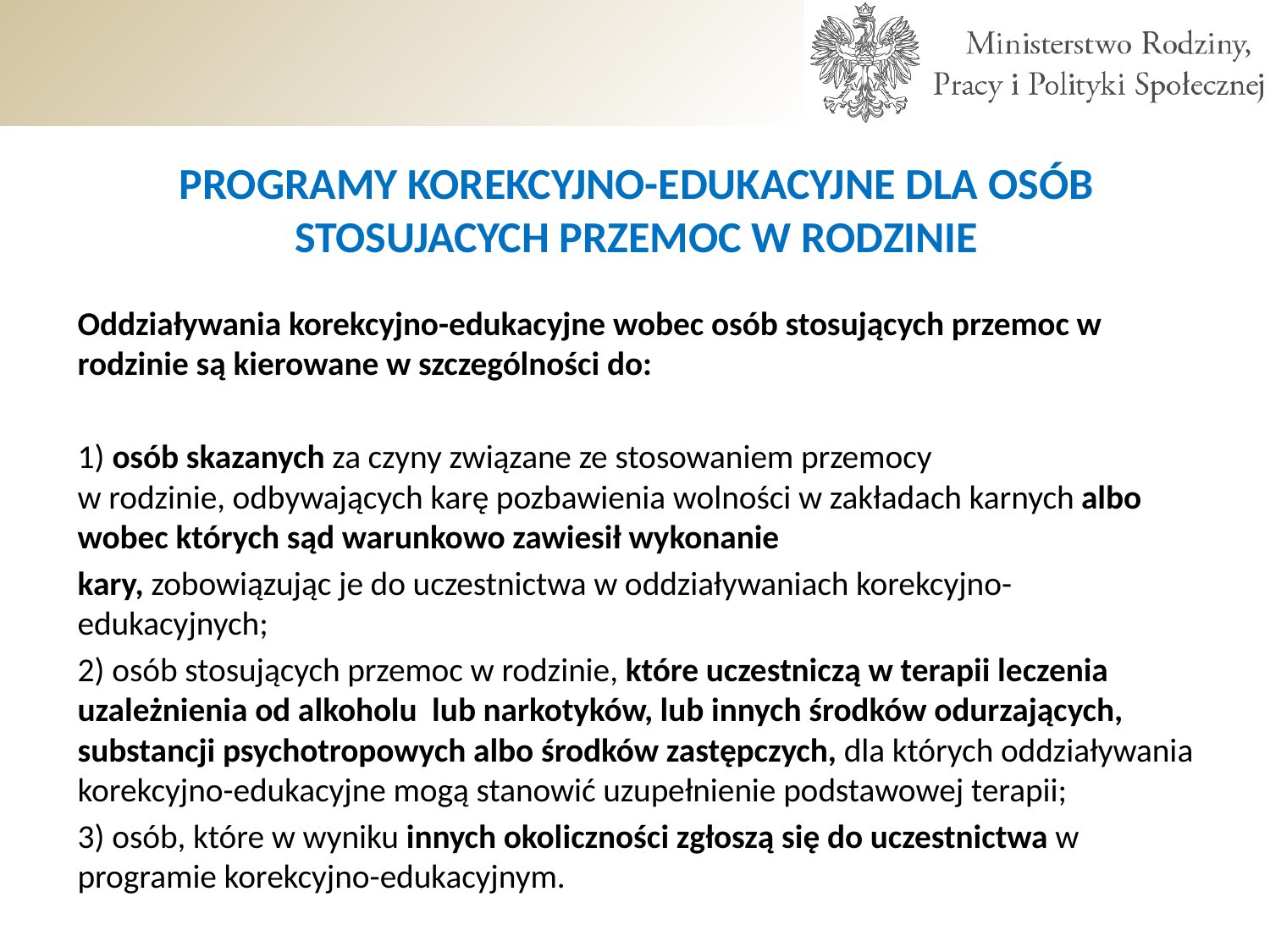

# PROGRAMY KOREKCYJNO-EDUKACYJNE DLA OSÓB STOSUJACYCH PRZEMOC W RODZINIE
Oddziaływania korekcyjno-edukacyjne wobec osób stosujących przemoc w rodzinie są kierowane w szczególności do:

1) osób skazanych za czyny związane ze stosowaniem przemocy
w rodzinie, odbywających karę pozbawienia wolności w zakładach karnych albo wobec których sąd warunkowo zawiesił wykonanie
kary, zobowiązując je do uczestnictwa w oddziaływaniach korekcyjno-edukacyjnych;
2) osób stosujących przemoc w rodzinie, które uczestniczą w terapii leczenia uzależnienia od alkoholu  lub narkotyków, lub innych środków odurzających, substancji psychotropowych albo środków zastępczych, dla których oddziaływania korekcyjno-edukacyjne mogą stanowić uzupełnienie podstawowej terapii;
3) osób, które w wyniku innych okoliczności zgłoszą się do uczestnictwa w programie korekcyjno-edukacyjnym.